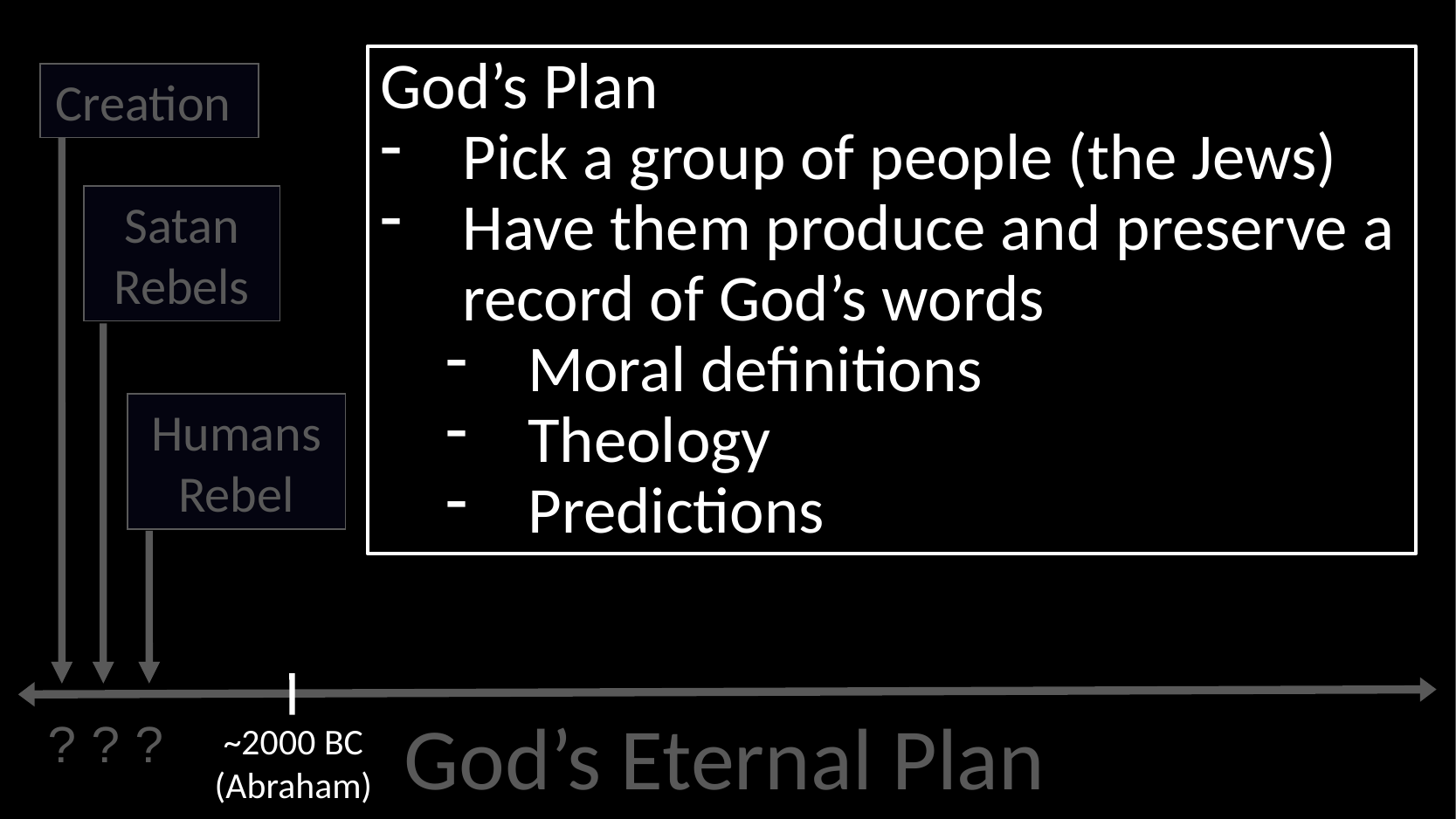

God’s Plan
Pick a group of people (the Jews)
Have them produce and preserve a record of God’s words
Moral definitions
Theology
Predictions
Creation

Satan Rebels

Humans Rebel

~2000 bc
(Abraham)

# God’s Eternal Plan
?
?
?